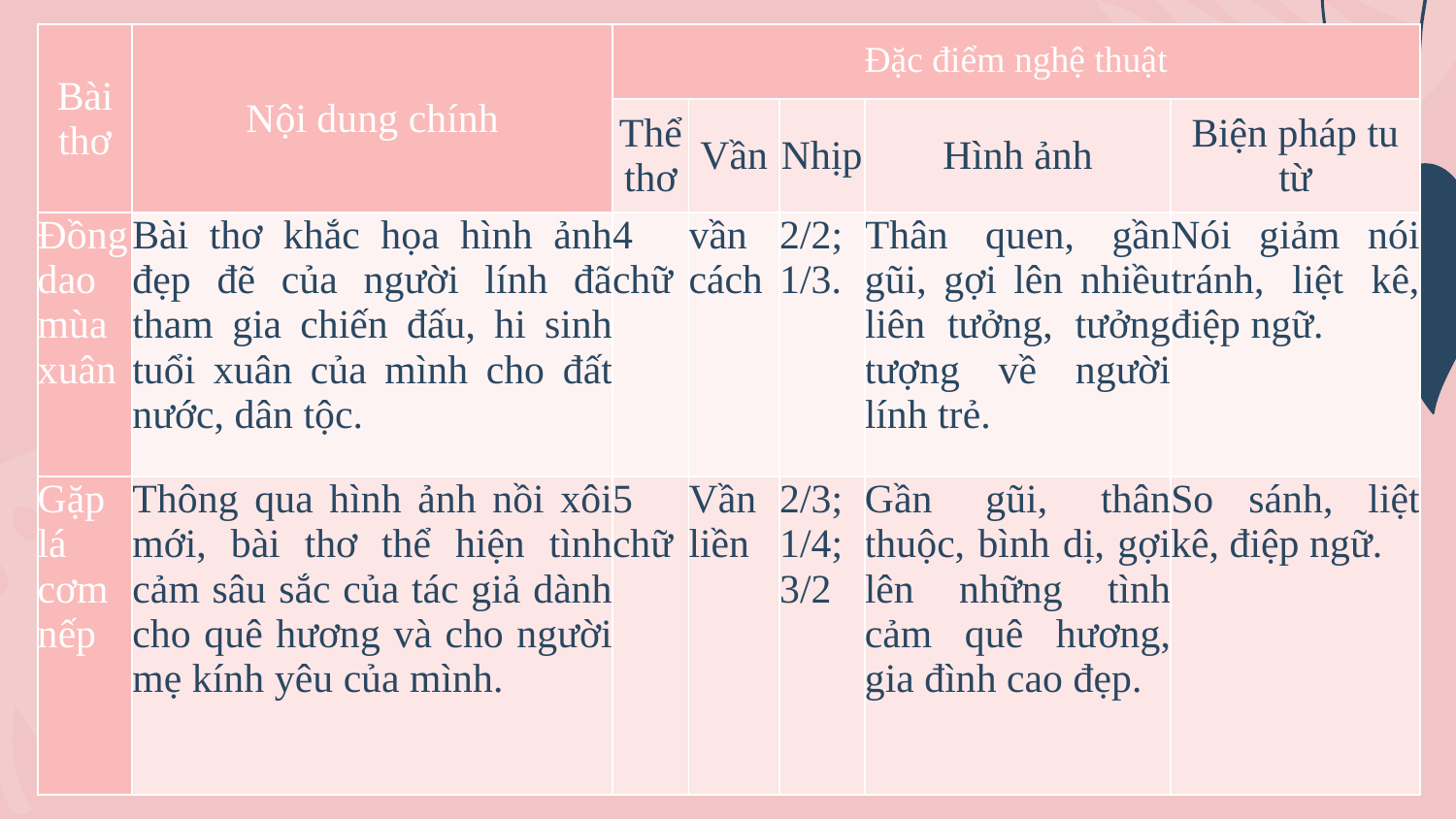

| Bài thơ | Nội dung chính | Đặc điểm nghệ thuật |  |  |  |  |
| --- | --- | --- | --- | --- | --- | --- |
|  |  | Thể thơ | Vần | Nhịp | Hình ảnh | Biện pháp tu từ |
| Đồng dao mùa xuân | Bài thơ khắc họa hình ảnh đẹp đẽ của người lính đã tham gia chiến đấu, hi sinh tuổi xuân của mình cho đất nước, dân tộc. | 4 chữ | vần cách | 2/2; 1/3. | Thân quen, gần gũi, gợi lên nhiều liên tưởng, tưởng tượng về người lính trẻ. | Nói giảm nói tránh, liệt kê, điệp ngữ. |
| Gặp lá cơm nếp | Thông qua hình ảnh nồi xôi mới, bài thơ thể hiện tình cảm sâu sắc của tác giả dành cho quê hương và cho người mẹ kính yêu của mình. | 5 chữ | Vần liền | 2/3; 1/4; 3/2 | Gần gũi, thân thuộc, bình dị, gợi lên những tình cảm quê hương, gia đình cao đẹp. | So sánh, liệt kê, điệp ngữ. |